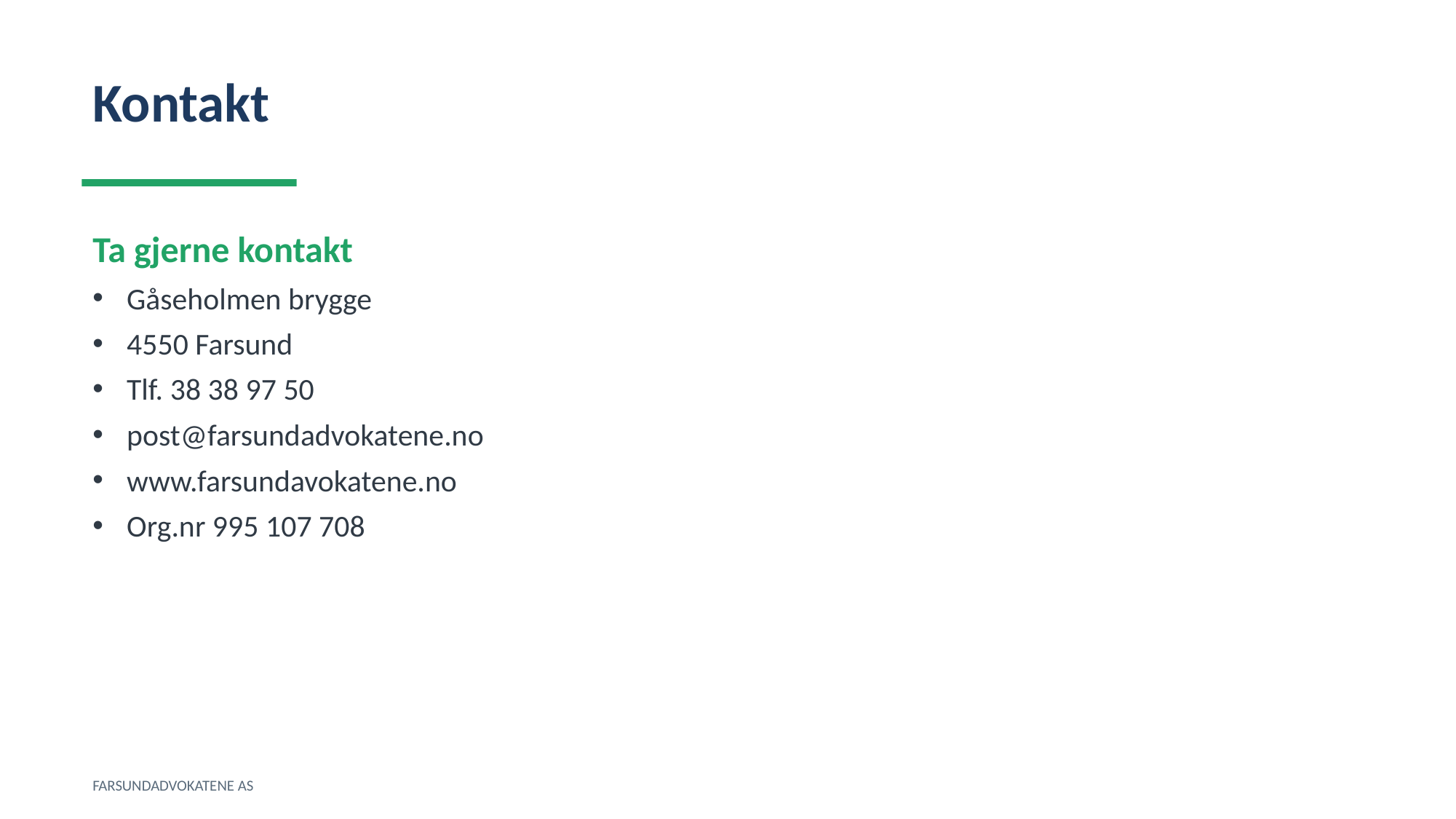

Kontakt

Ta gjerne kontakt
Gåseholmen brygge
4550 Farsund
Tlf. 38 38 97 50
post@farsundadvokatene.no
www.farsundavokatene.no
Org.nr 995 107 708
FARSUNDADVOKATENE AS